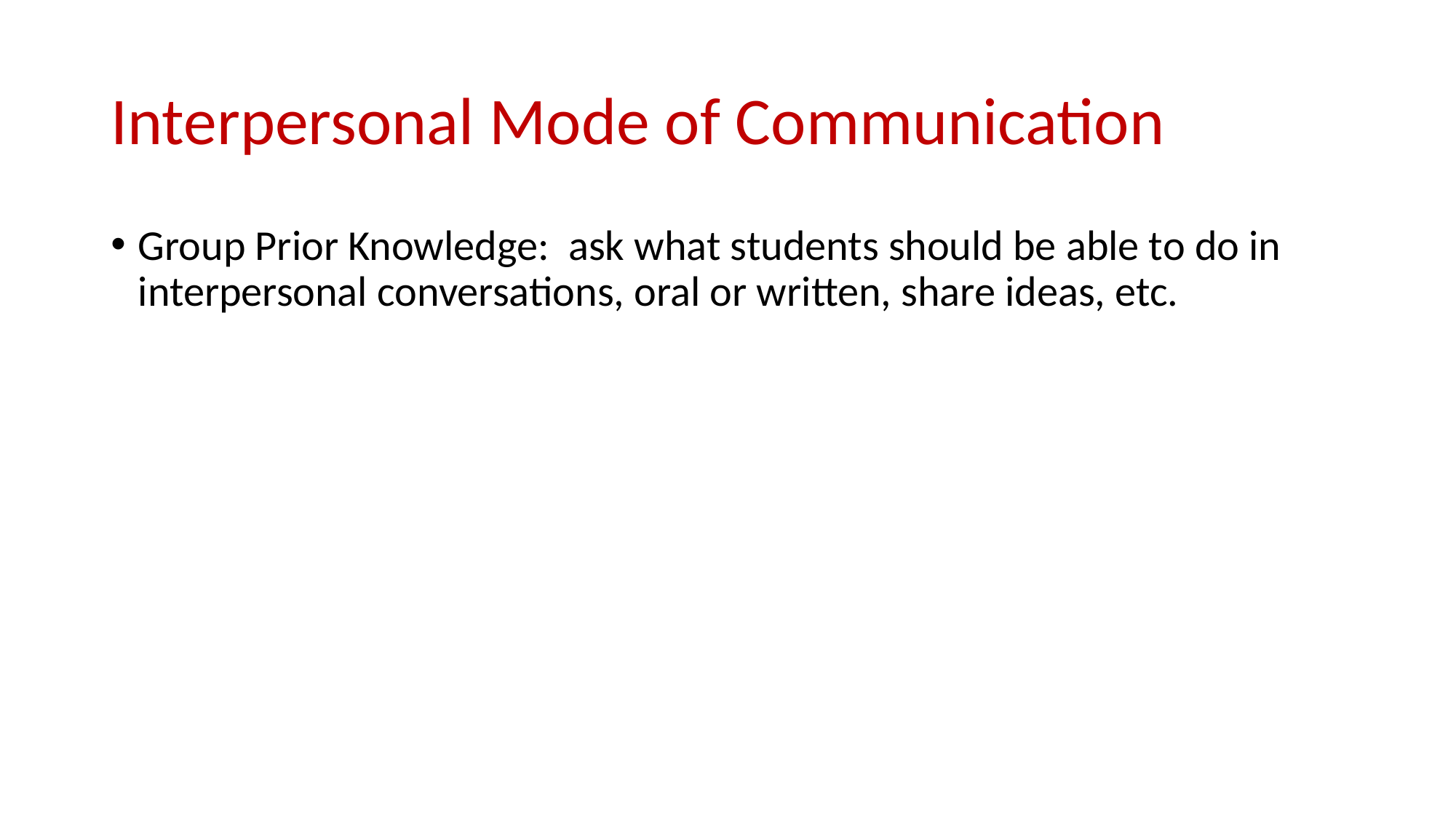

# Interpersonal Mode of Communication
Group Prior Knowledge:  ask what students should be able to do in interpersonal conversations, oral or written, share ideas, etc.